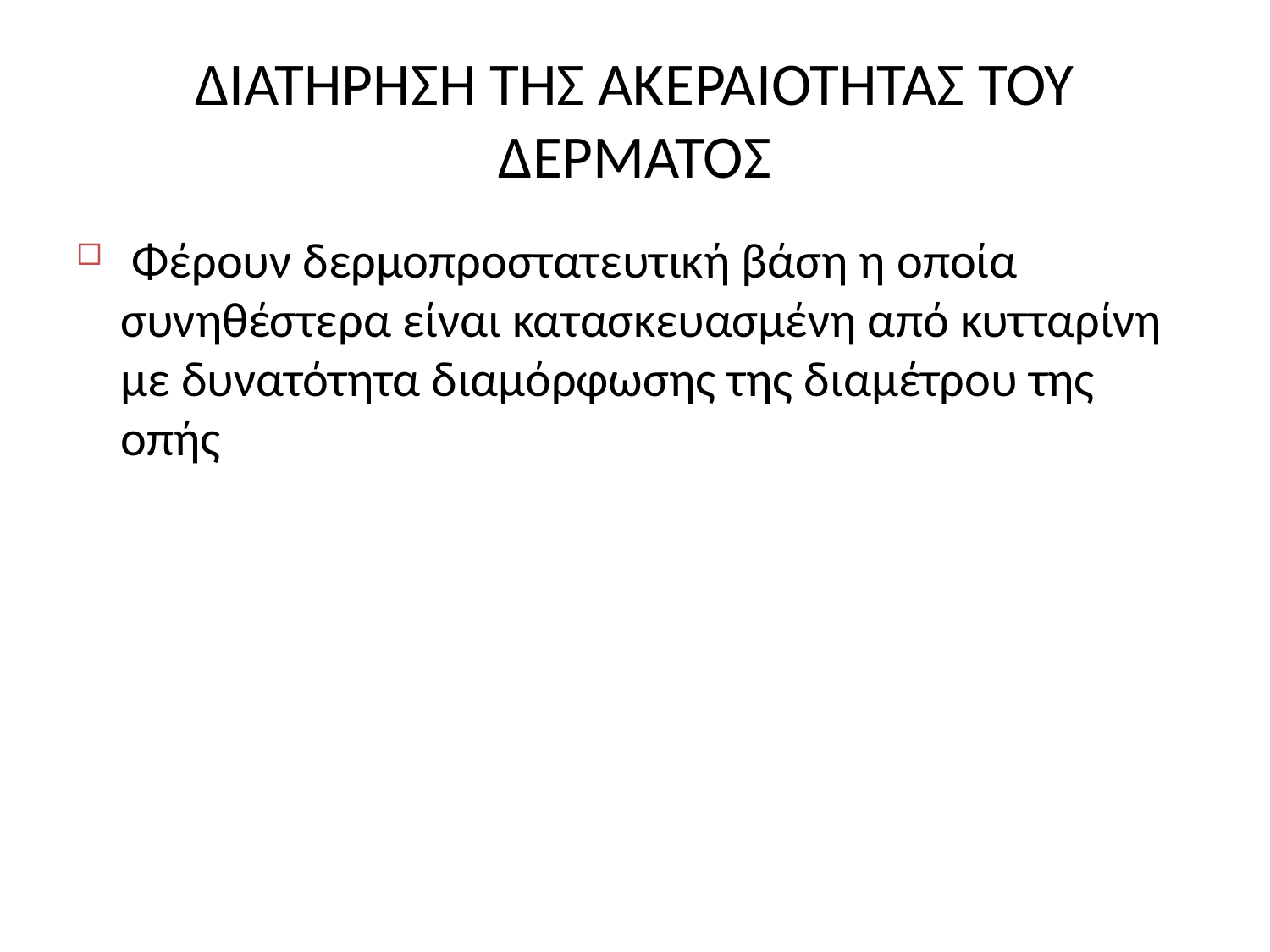

# ΔΙΑΤΗΡΗΣΗ ΤΗΣ ΑΚΕΡΑΙΟΤΗΤΑΣ ΤΟΥ ΔΕΡΜΑΤΟΣ
 Φέρουν δερμοπροστατευτική βάση η οποία συνηθέστερα είναι κατασκευασμένη από κυτταρίνη  με δυνατότητα διαμόρφωσης της διαμέτρου της οπής